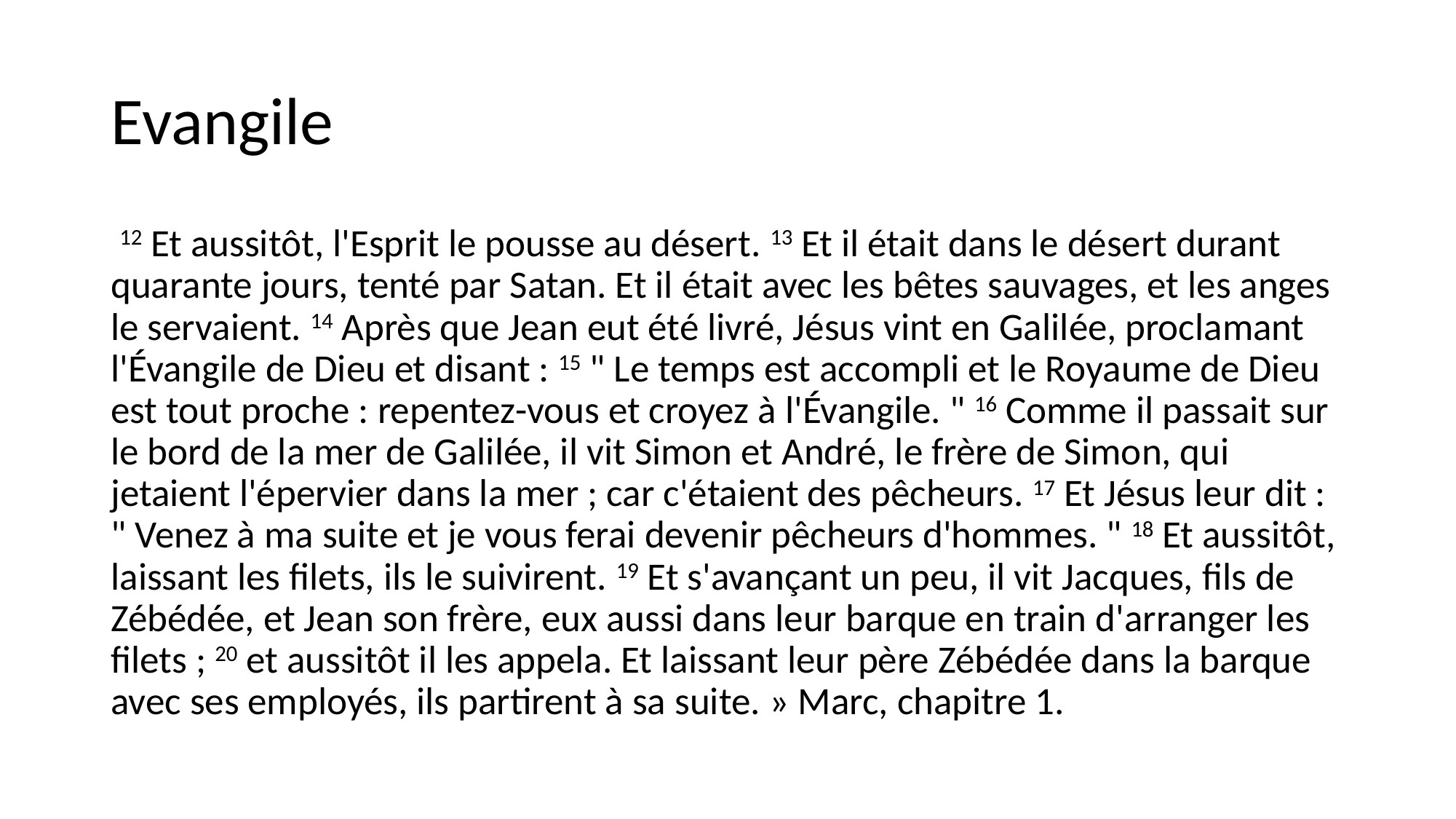

# Evangile
 12 Et aussitôt, l'Esprit le pousse au désert. 13 Et il était dans le désert durant quarante jours, tenté par Satan. Et il était avec les bêtes sauvages, et les anges le servaient. 14 Après que Jean eut été livré, Jésus vint en Galilée, proclamant l'Évangile de Dieu et disant : 15 " Le temps est accompli et le Royaume de Dieu est tout proche : repentez-vous et croyez à l'Évangile. " 16 Comme il passait sur le bord de la mer de Galilée, il vit Simon et André, le frère de Simon, qui jetaient l'épervier dans la mer ; car c'étaient des pêcheurs. 17 Et Jésus leur dit : " Venez à ma suite et je vous ferai devenir pêcheurs d'hommes. " 18 Et aussitôt, laissant les filets, ils le suivirent. 19 Et s'avançant un peu, il vit Jacques, fils de Zébédée, et Jean son frère, eux aussi dans leur barque en train d'arranger les filets ; 20 et aussitôt il les appela. Et laissant leur père Zébédée dans la barque avec ses employés, ils partirent à sa suite. » Marc, chapitre 1.